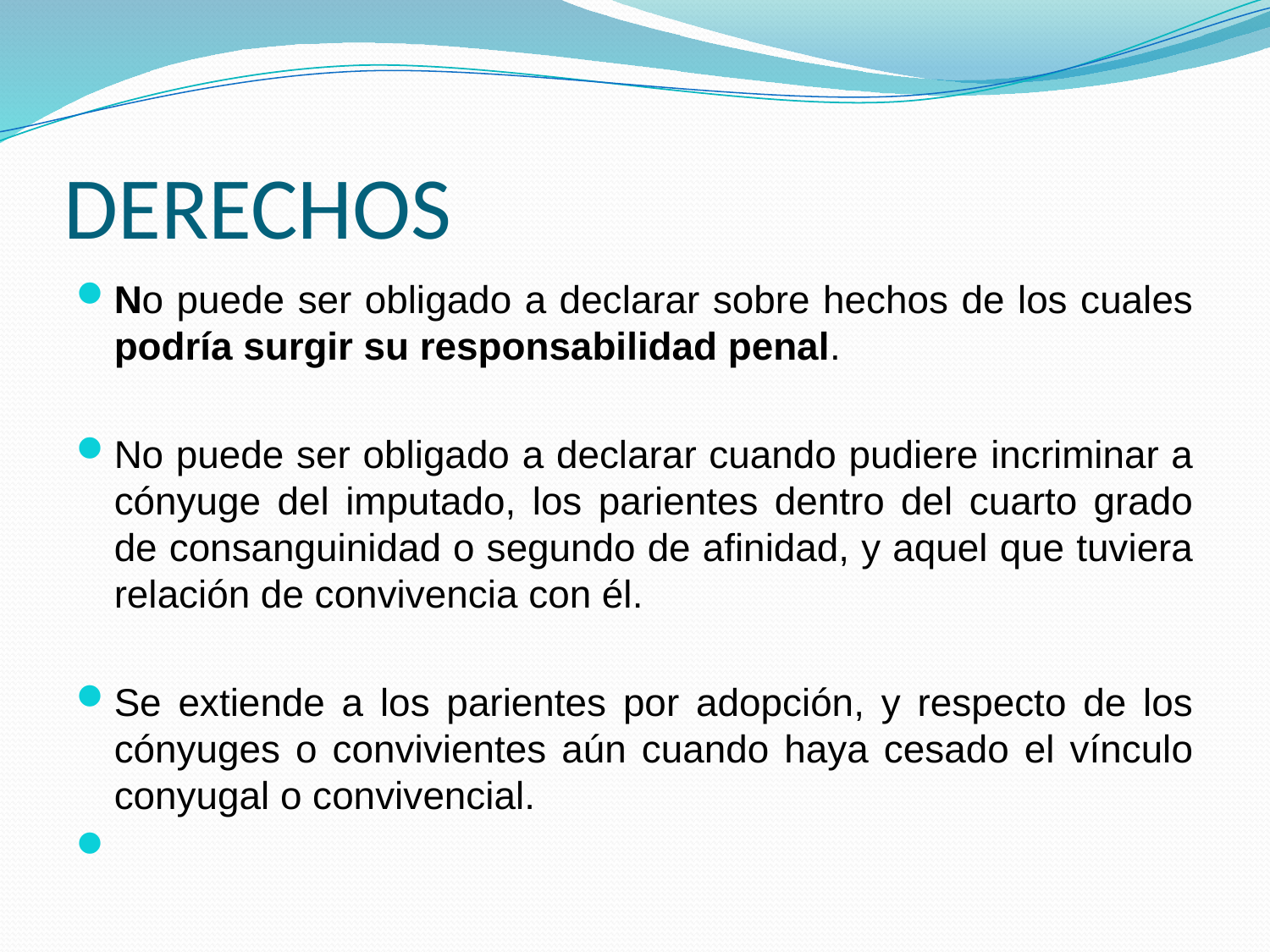

# DERECHOS
No puede ser obligado a declarar sobre hechos de los cuales podría surgir su responsabilidad penal.

No puede ser obligado a declarar cuando pudiere incriminar a cónyuge del imputado, los parientes dentro del cuarto grado de consanguinidad o segundo de afinidad, y aquel que tuviera relación de convivencia con él.

Se extiende a los parientes por adopción, y respecto de los cónyuges o convivientes aún cuando haya cesado el vínculo conyugal o convivencial.